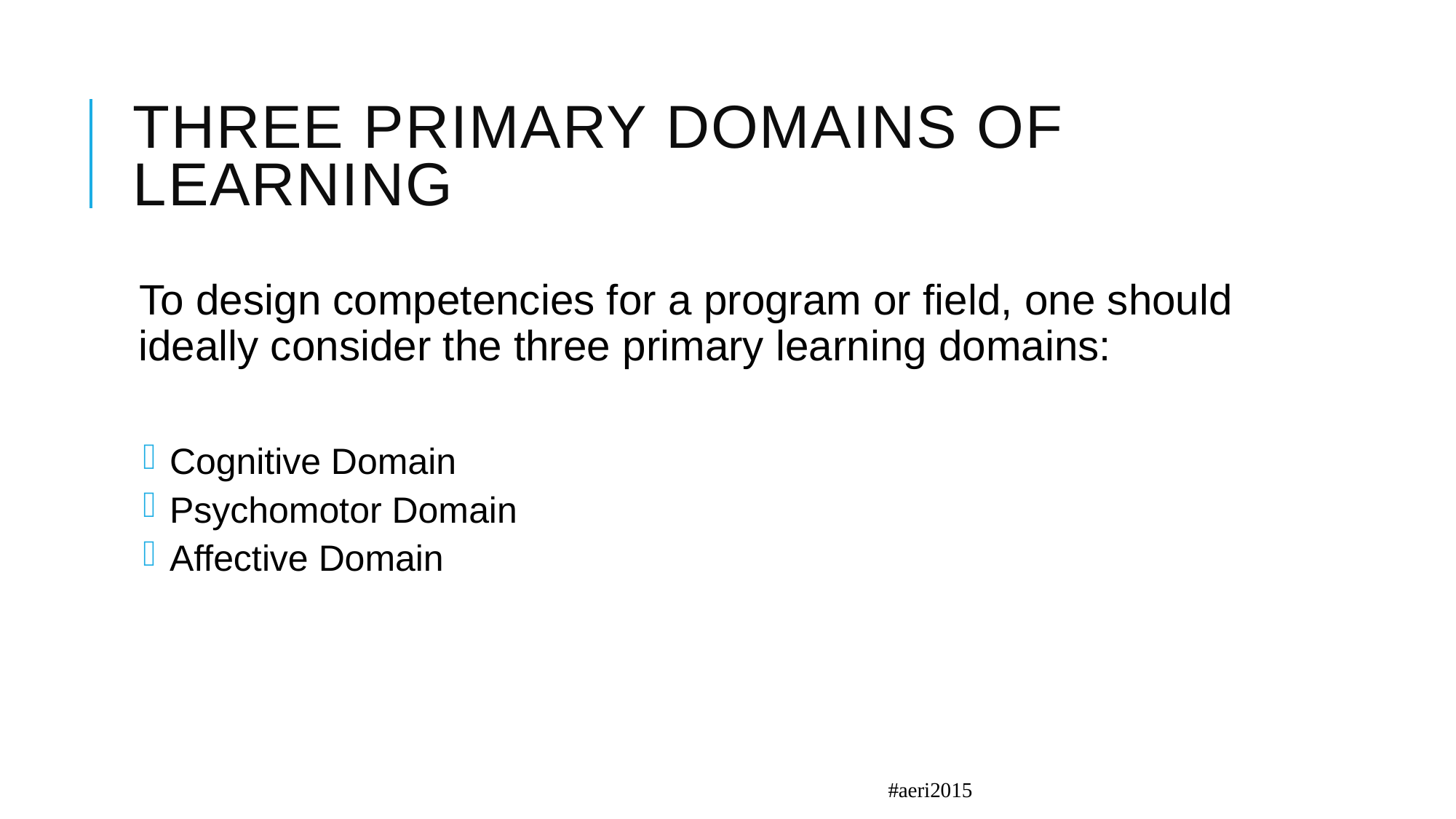

# Three Primary Domains of Learning
To design competencies for a program or field, one should ideally consider the three primary learning domains:

 Cognitive Domain
 Psychomotor Domain
 Affective Domain
#aeri2015